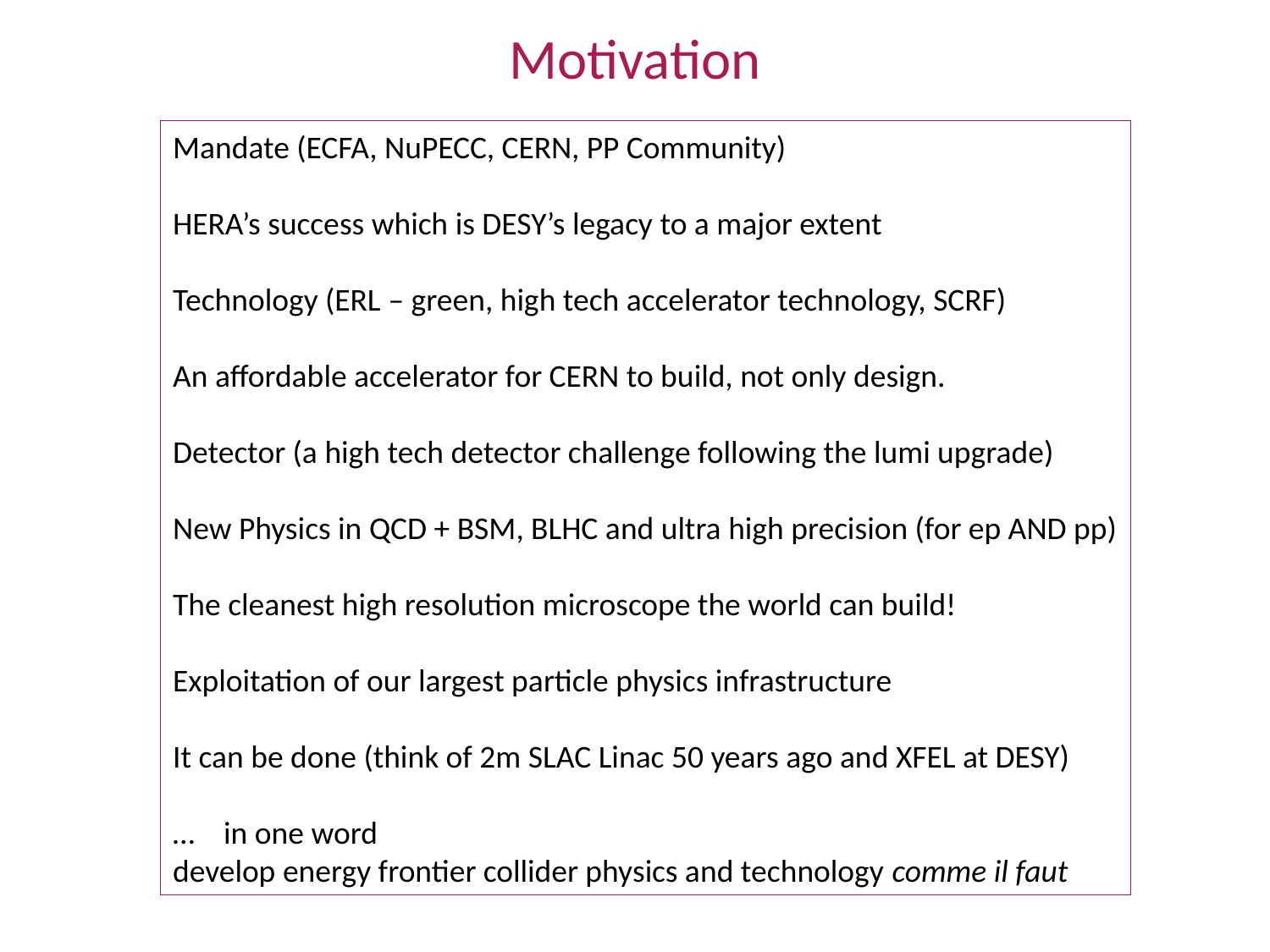

# Motivation
Mandate (ECFA, NuPECC, CERN, PP Community)

HERA’s success which is DESY’s legacy to a major extent

Technology (ERL – green, high tech accelerator technology, SCRF)

An affordable accelerator for CERN to build, not only design.

Detector (a high tech detector challenge following the lumi upgrade)

New Physics in QCD + BSM, BLHC and ultra high precision (for ep AND pp)

The cleanest high resolution microscope the world can build!

Exploitation of our largest particle physics infrastructure

It can be done (think of 2m SLAC Linac 50 years ago and XFEL at DESY)

…    in one word
develop energy frontier collider physics and technology comme il faut